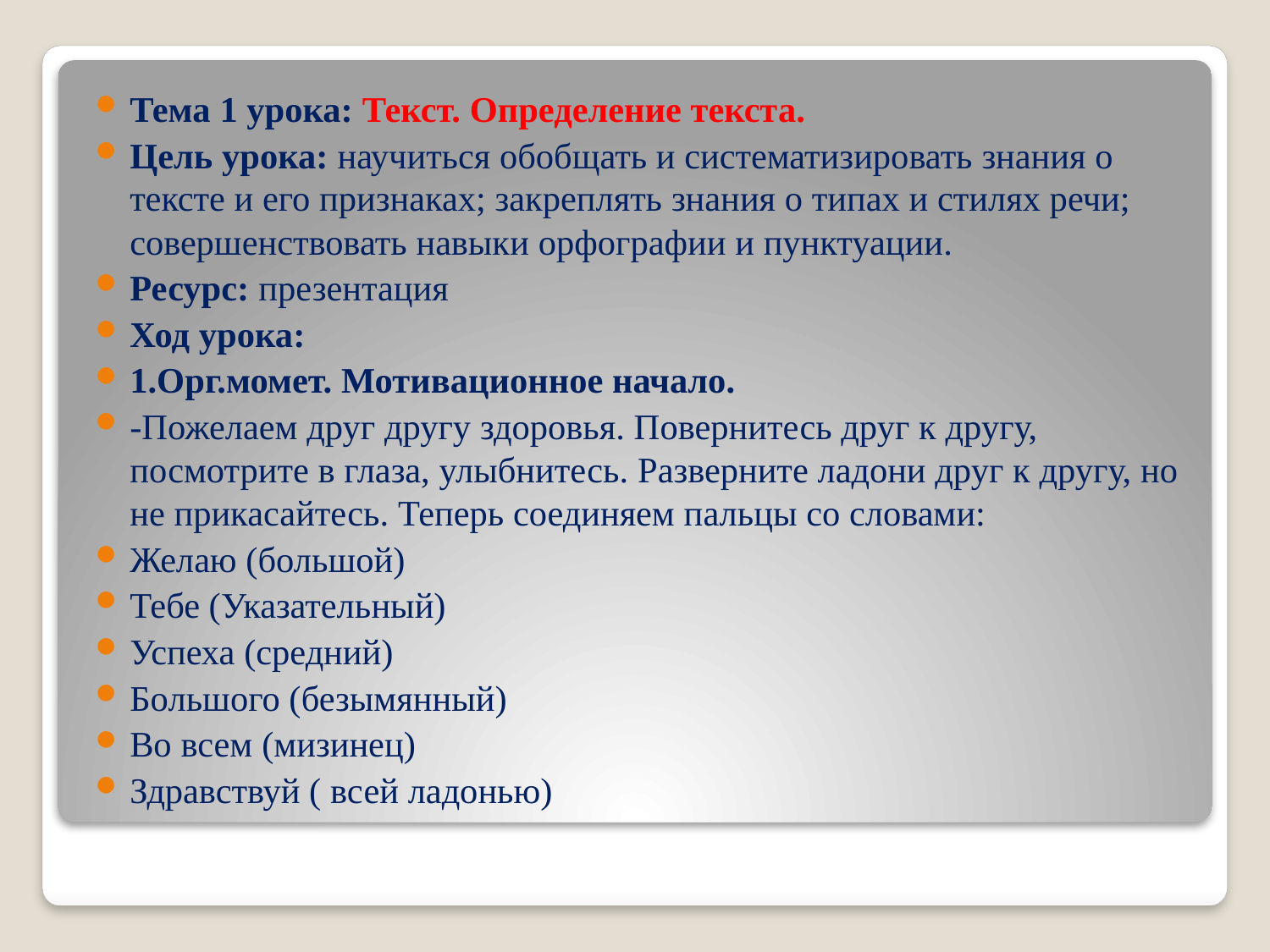

Тема 1 урока: Текст. Определение текста.
Цель урока: научиться обобщать и систематизировать знания о тексте и его признаках; закреплять знания о типах и стилях речи; совершенствовать навыки орфографии и пунктуации.
Ресурс: презентация
Ход урока:
1.Орг.момет. Мотивационное начало.
-Пожелаем друг другу здоровья. Повернитесь друг к другу, посмотрите в глаза, улыбнитесь. Разверните ладони друг к другу, но не прикасайтесь. Теперь соединяем пальцы со словами:
Желаю (большой)
Тебе (Указательный)
Успеха (средний)
Большого (безымянный)
Во всем (мизинец)
Здравствуй ( всей ладонью)